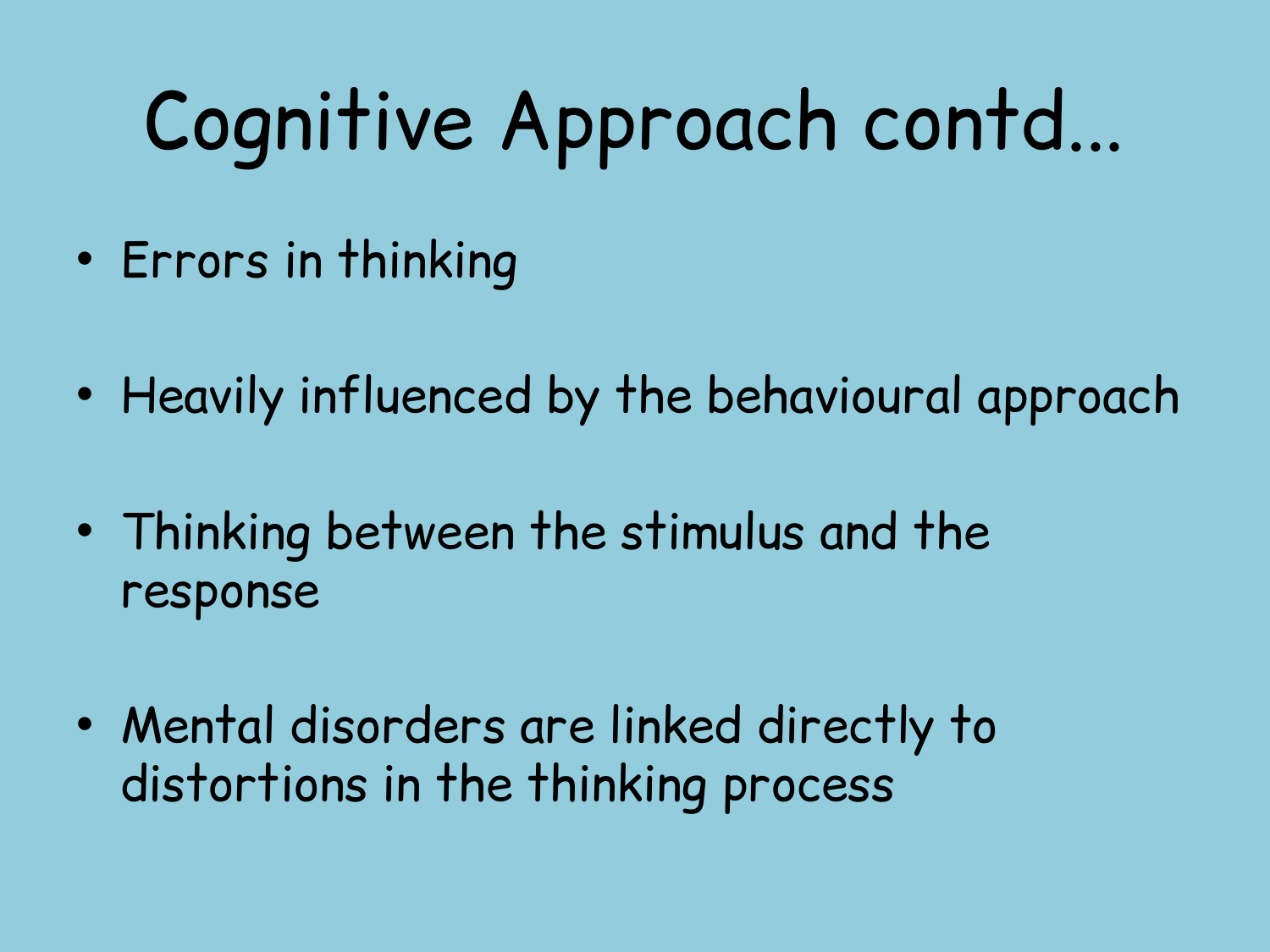

# Cognitive Approach contd...
Errors in thinking

Heavily influenced by the behavioural approach

Thinking between the stimulus and the response

Mental disorders are linked directly to distortions in the thinking process